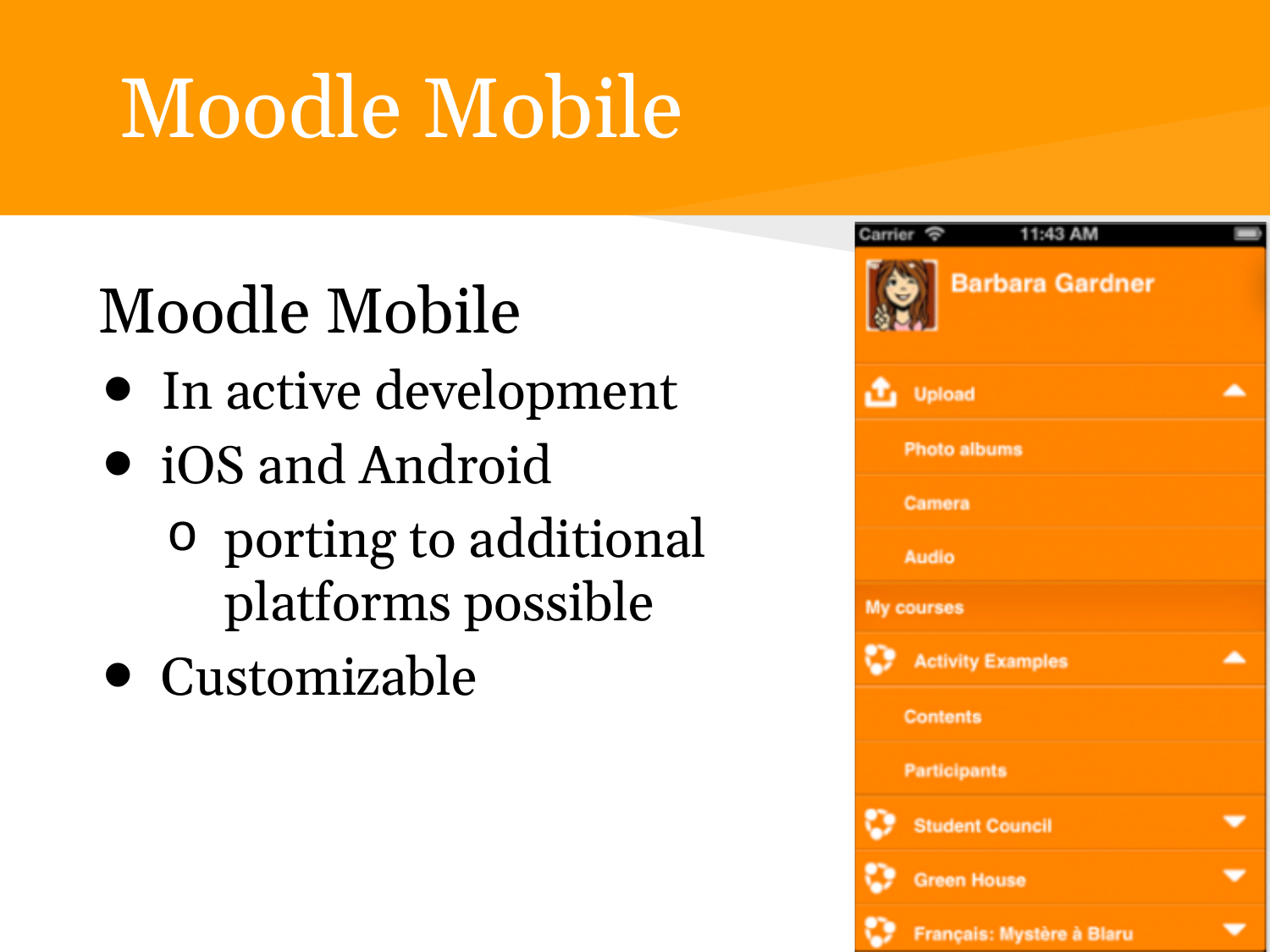

# Moodle Mobile

Moodle Mobile
In active development
iOS and Android
porting to additional platforms possible
Customizable